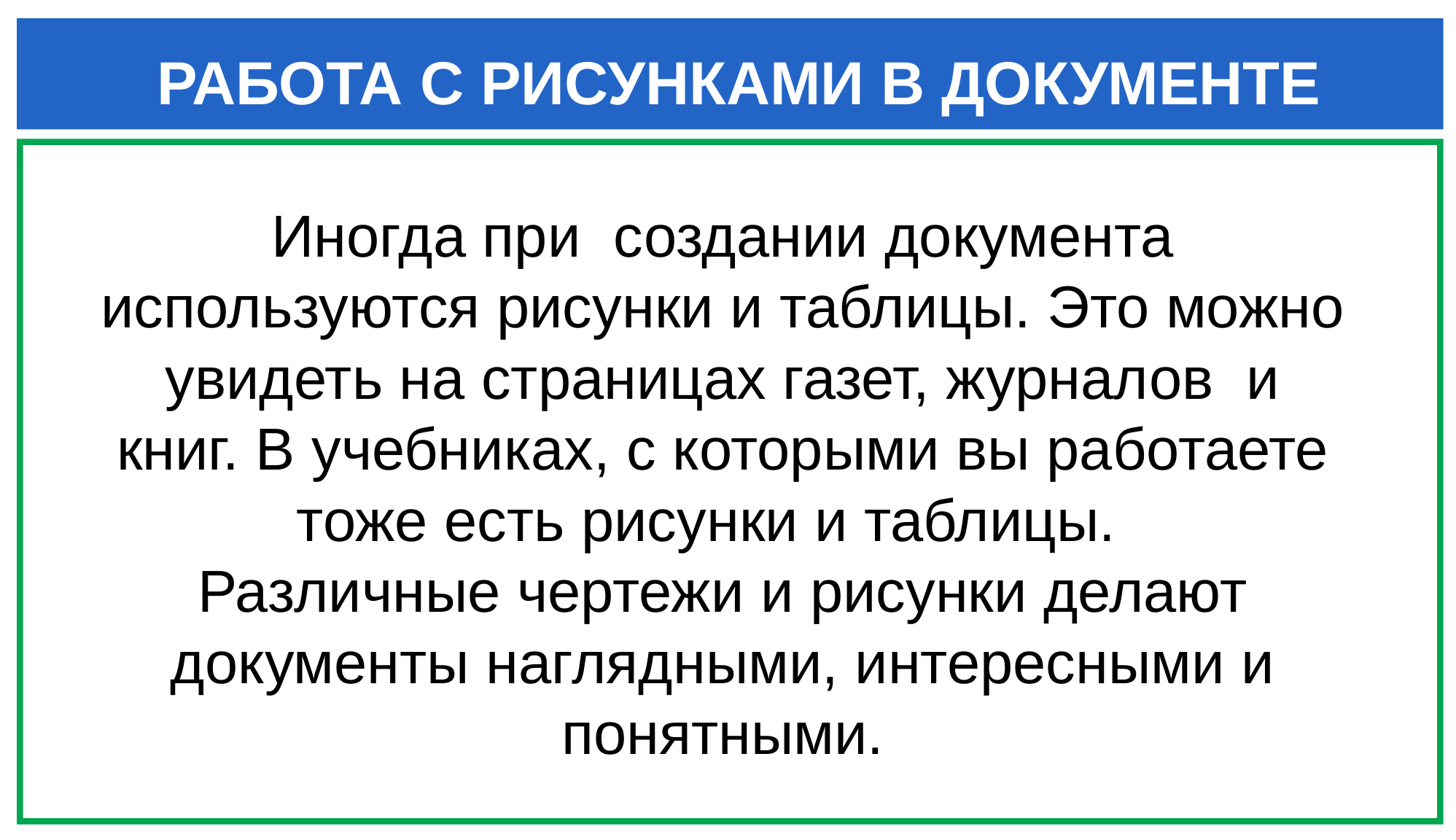

# РАБОТА С РИСУНКАМИ В ДОКУМЕНТЕ
Иногда при  создании документа используются рисунки и таблицы. Это можно увидеть на страницах газет, журналов  и книг. В учебниках, с которыми вы работаете тоже есть рисунки и таблицы.
Различные чертежи и рисунки делают документы наглядными, интересными и понятными.